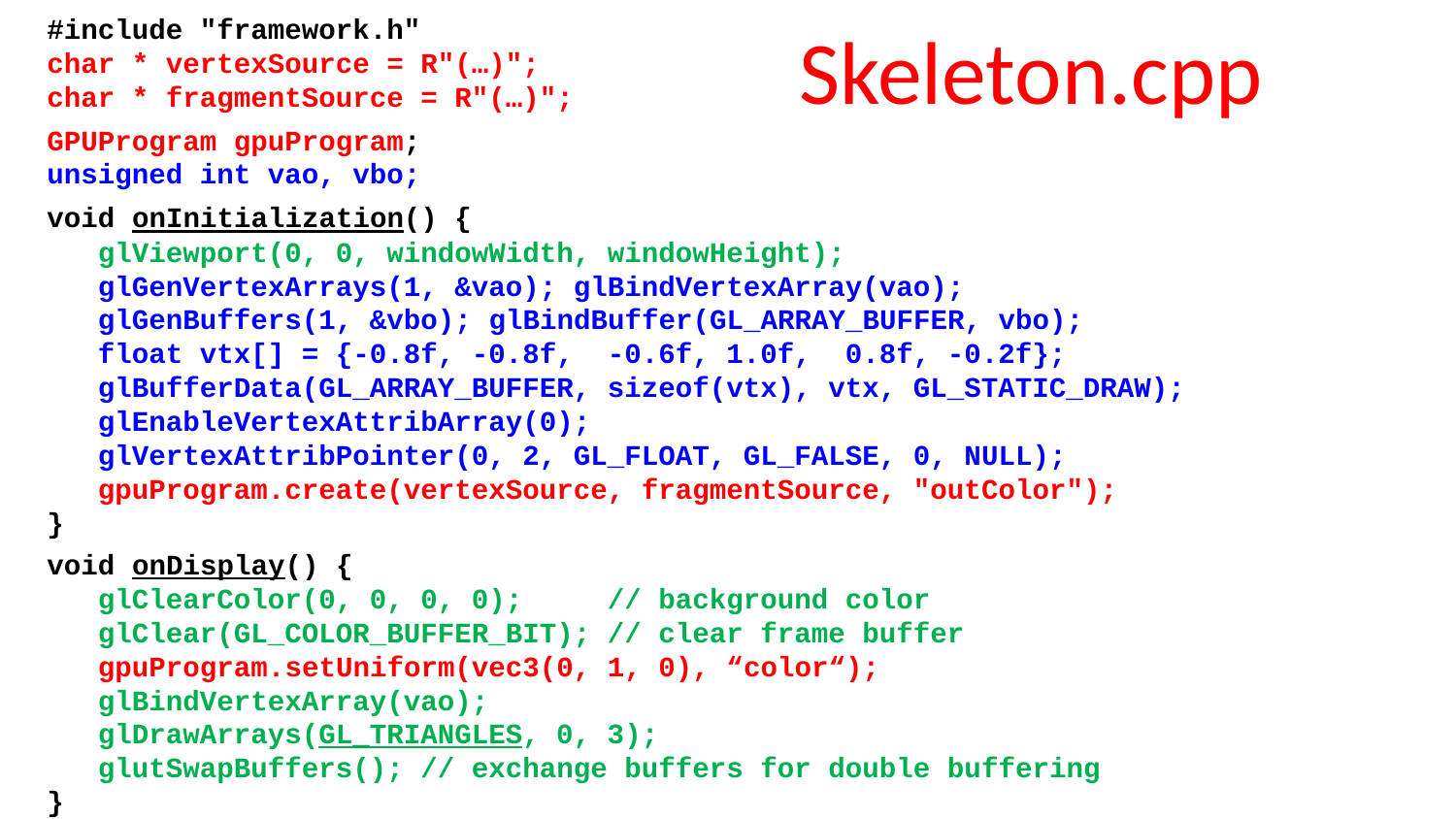

# Skeleton.cpp
#include "framework.h"
char * vertexSource = R"(…)";
char * fragmentSource = R"(…)";

GPUProgram gpuProgram;
unsigned int vao, vbo;

void onInitialization() {
   glViewport(0, 0, windowWidth, windowHeight);
   glGenVertexArrays(1, &vao); glBindVertexArray(vao);
   glGenBuffers(1, &vbo); glBindBuffer(GL_ARRAY_BUFFER, vbo);
   float vtx[] = {-0.8f, -0.8f,  -0.6f, 1.0f,  0.8f, -0.2f};
   glBufferData(GL_ARRAY_BUFFER, sizeof(vtx), vtx, GL_STATIC_DRAW);
   glEnableVertexAttribArray(0);
   glVertexAttribPointer(0, 2, GL_FLOAT, GL_FALSE, 0, NULL);
   gpuProgram.create(vertexSource, fragmentSource, "outColor");
}

void onDisplay() {
   glClearColor(0, 0, 0, 0);     // background color
   glClear(GL_COLOR_BUFFER_BIT); // clear frame buffer
   gpuProgram.setUniform(vec3(0, 1, 0), “color“);
   glBindVertexArray(vao);
   glDrawArrays(GL_TRIANGLES, 0, 3);
   glutSwapBuffers(); // exchange buffers for double buffering
}